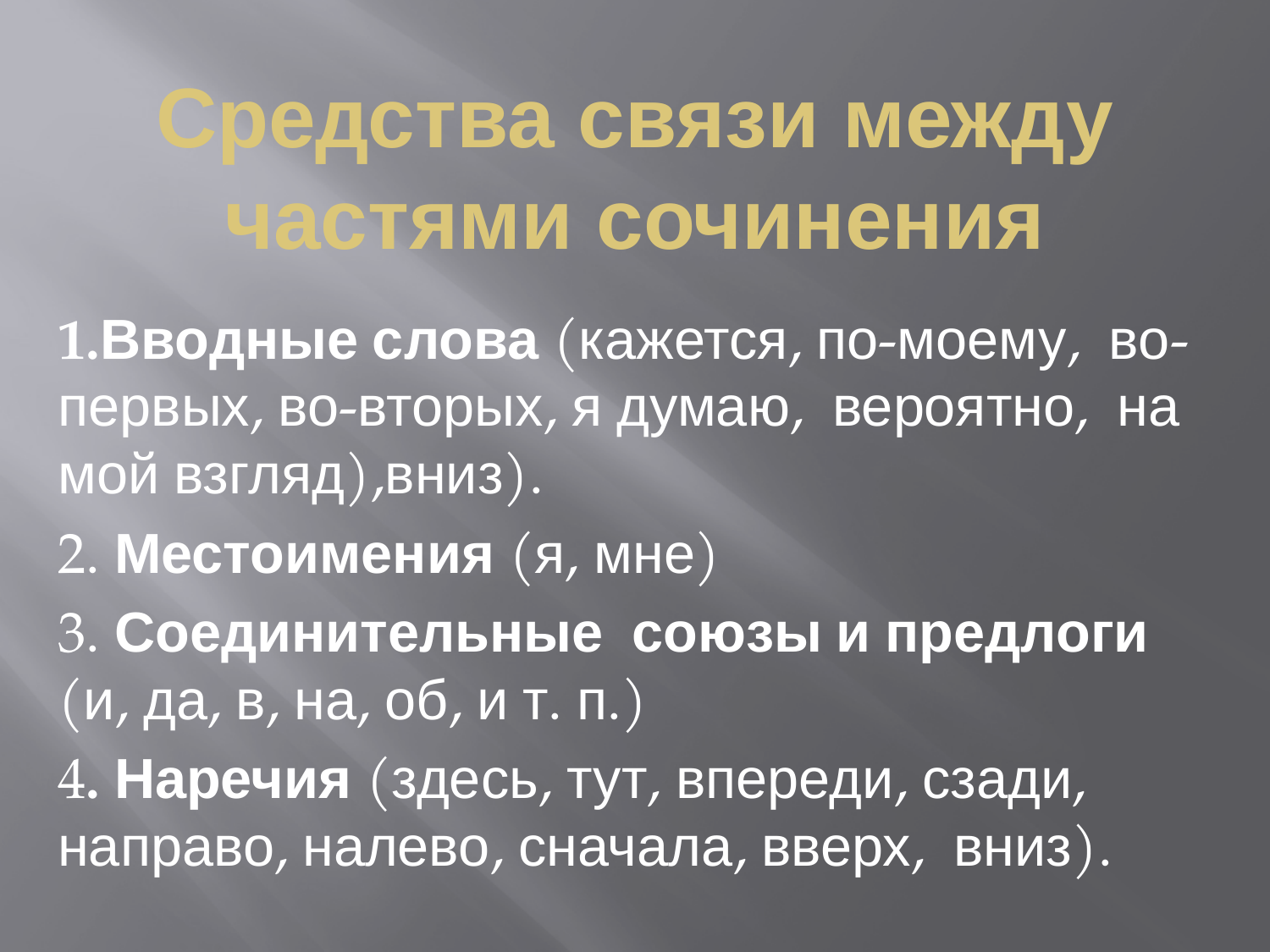

# Средства связи между частями сочинения
1.Вводные слова (кажется, по-моему,  во-первых, во-вторых, я думаю,  вероятно,  на мой взгляд),вниз).
2. Местоимения (я, мне)
3. Соединительные  союзы и предлоги (и, да, в, на, об, и т. п.)
4. Наречия (здесь, тут, впереди, сзади, направо, налево, сначала, вверх,  вниз).